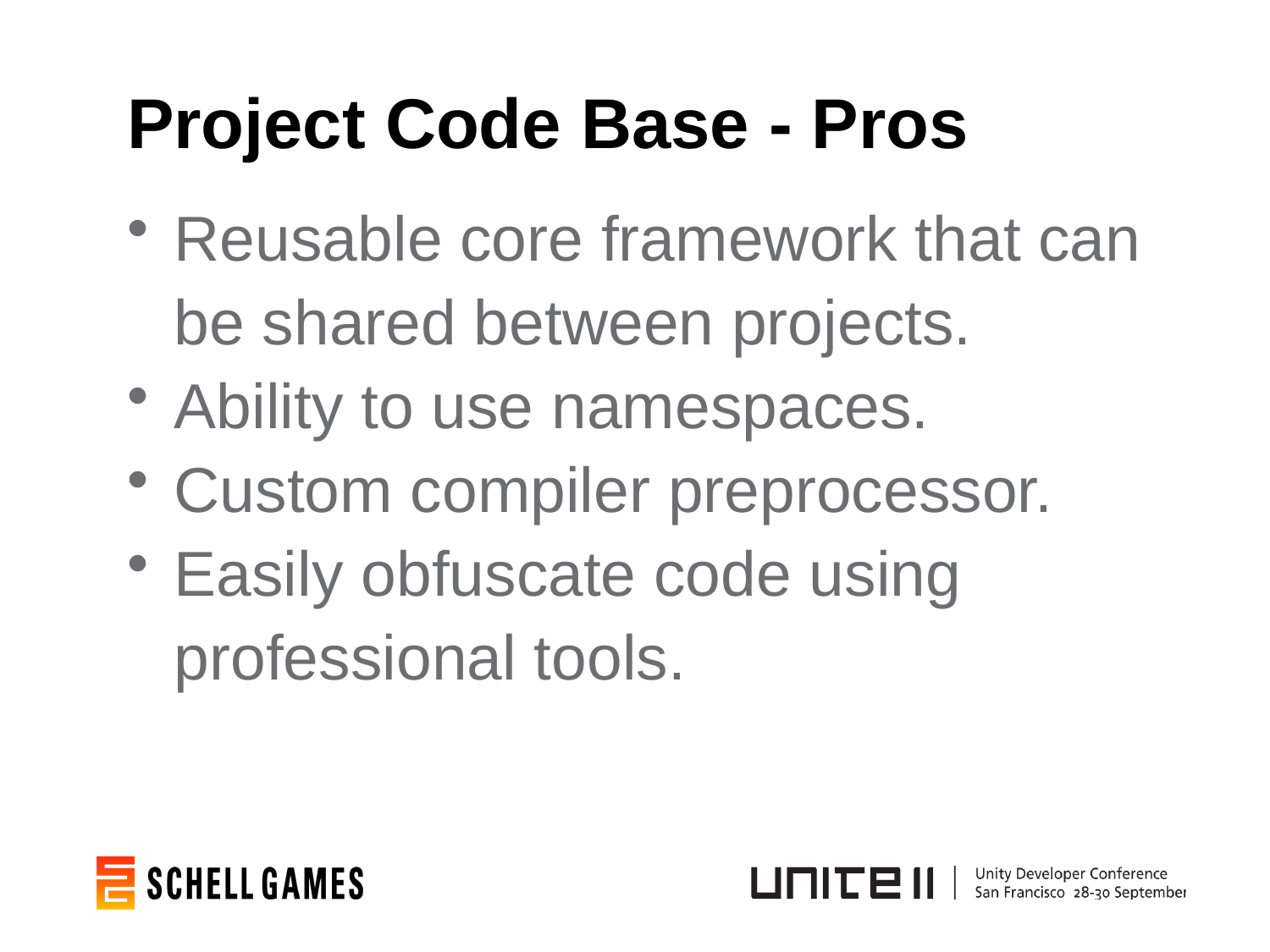

# Project Code Base - Pros
Reusable core framework that can be shared between projects.
Ability to use namespaces.
Custom compiler preprocessor.
Easily obfuscate code using professional tools.